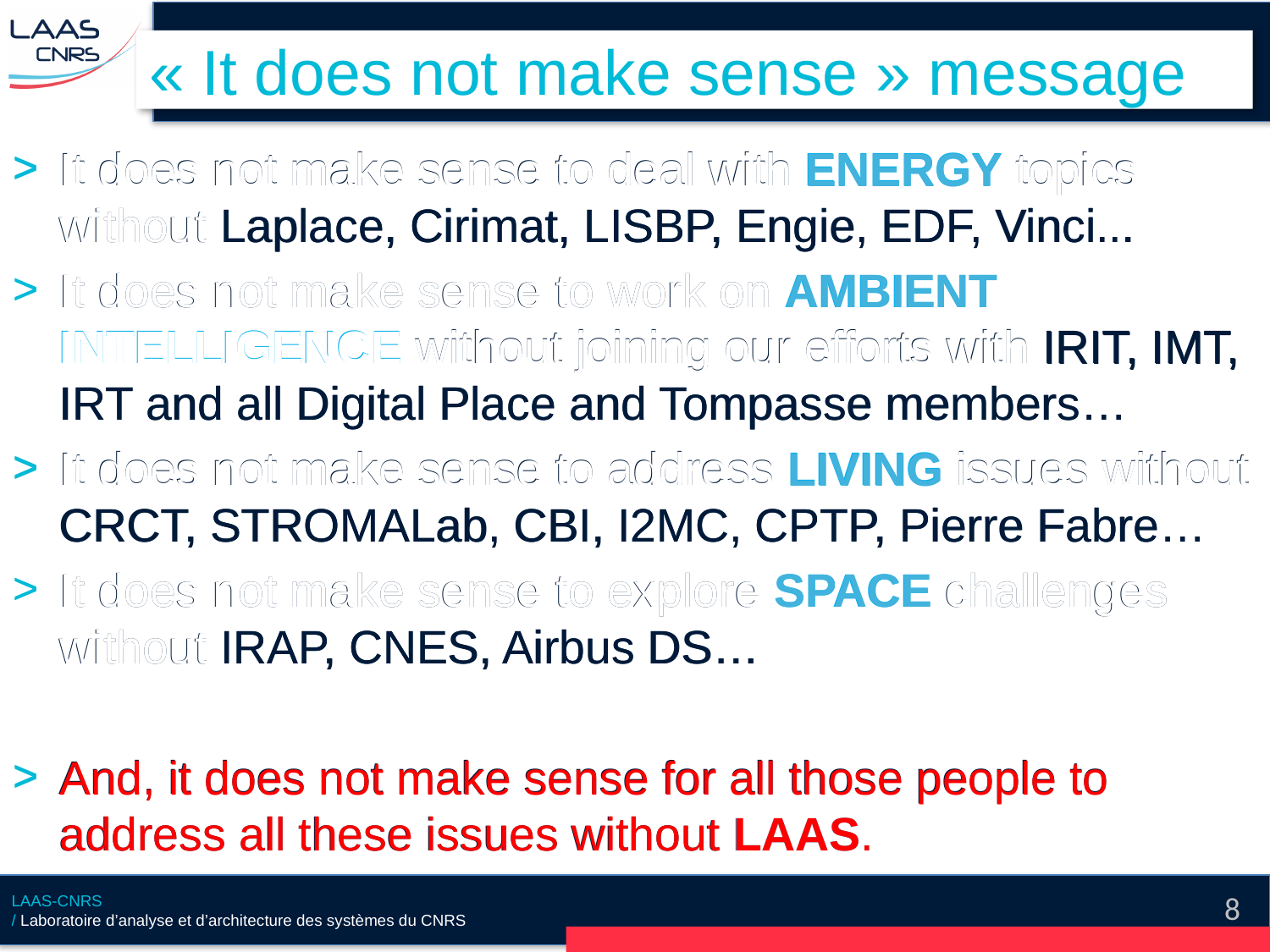

# « It does not make sense » message
It does not make sense to deal with ENERGY topics without Laplace, Cirimat, LISBP, Engie, EDF, Vinci...
It does not make sense to work on AMBIENT INTELLIGENCE without joining our efforts with IRIT, IMT, IRT and all Digital Place and Tompasse members…
It does not make sense to address LIVING issues without CRCT, STROMALab, CBI, I2MC, CPTP, Pierre Fabre…
It does not make sense to explore SPACE challenges without IRAP, CNES, Airbus DS…

And, it does not make sense for all those people to address all these issues without LAAS.
It does not make sense to deal with ENERGY topics without Laplace, Cirimat, LISBP, Engie, EDF, Vinci...
It does not make sense to work on AMBIENT INTELLIGENCE without joining our efforts with IRIT, IMT, IRT and all Digital Place and Tompasse members…
It does not make sense to address LIVING issues without CRCT, STROMALab, CBI, I2MC, CPTP, Pierre Fabre…
It does not make sense to explore SPACE challenges without IRAP, CNES, Airbus DS…

And, it does not make sense for all those people to address all these issues without LAAS.